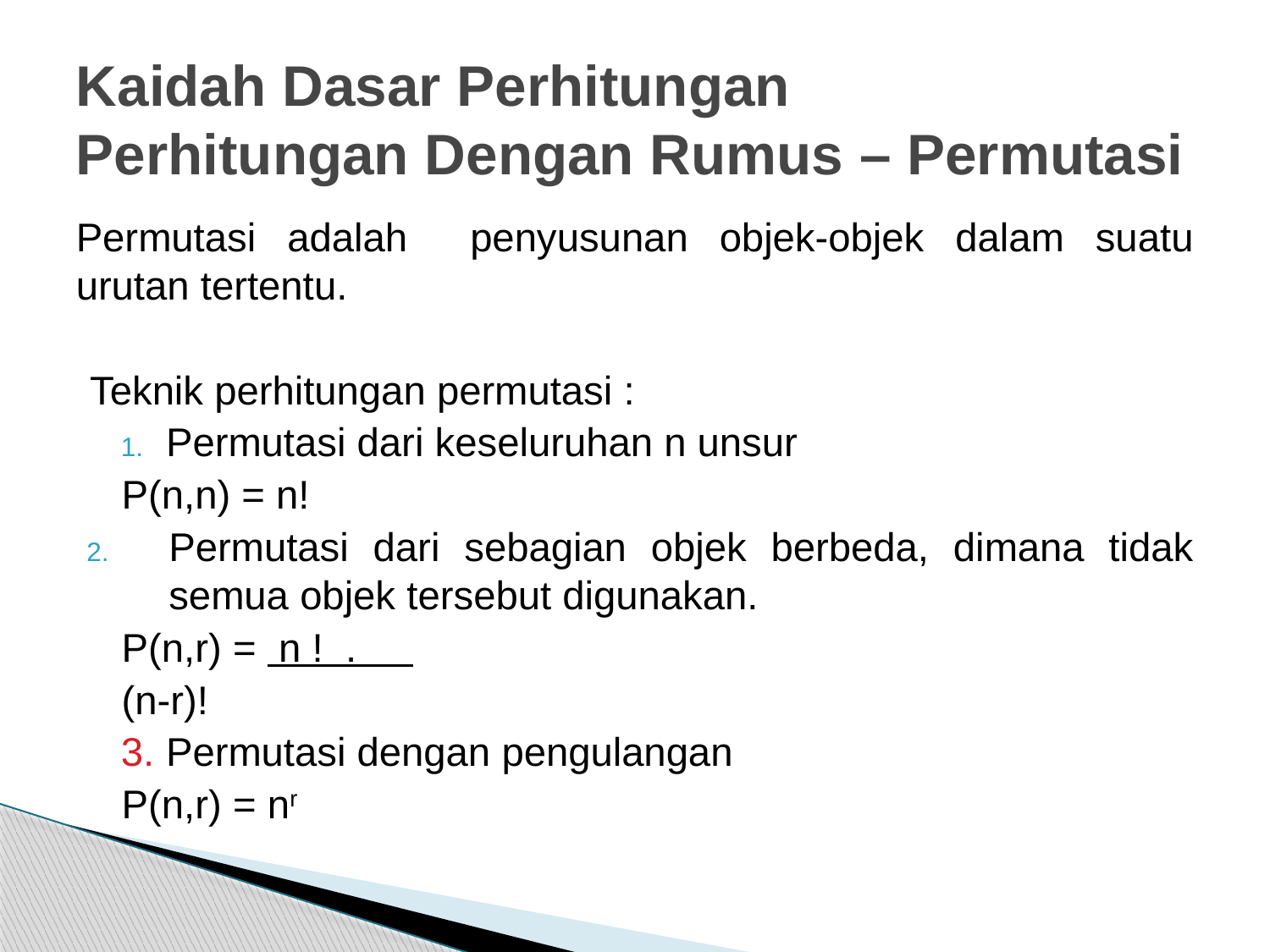

# Kaidah Dasar Perhitungan Perhitungan Dengan Rumus – Permutasi
Permutasi adalah  penyusunan objek-objek dalam suatu urutan tertentu.

Teknik perhitungan permutasi :
Permutasi dari keseluruhan n unsur
		P(n,n) = n!
Permutasi dari sebagian objek berbeda, dimana tidak semua objek tersebut digunakan.
		P(n,r) =  n !  .
			(n-r)!
Permutasi dengan pengulangan
		P(n,r) = nr